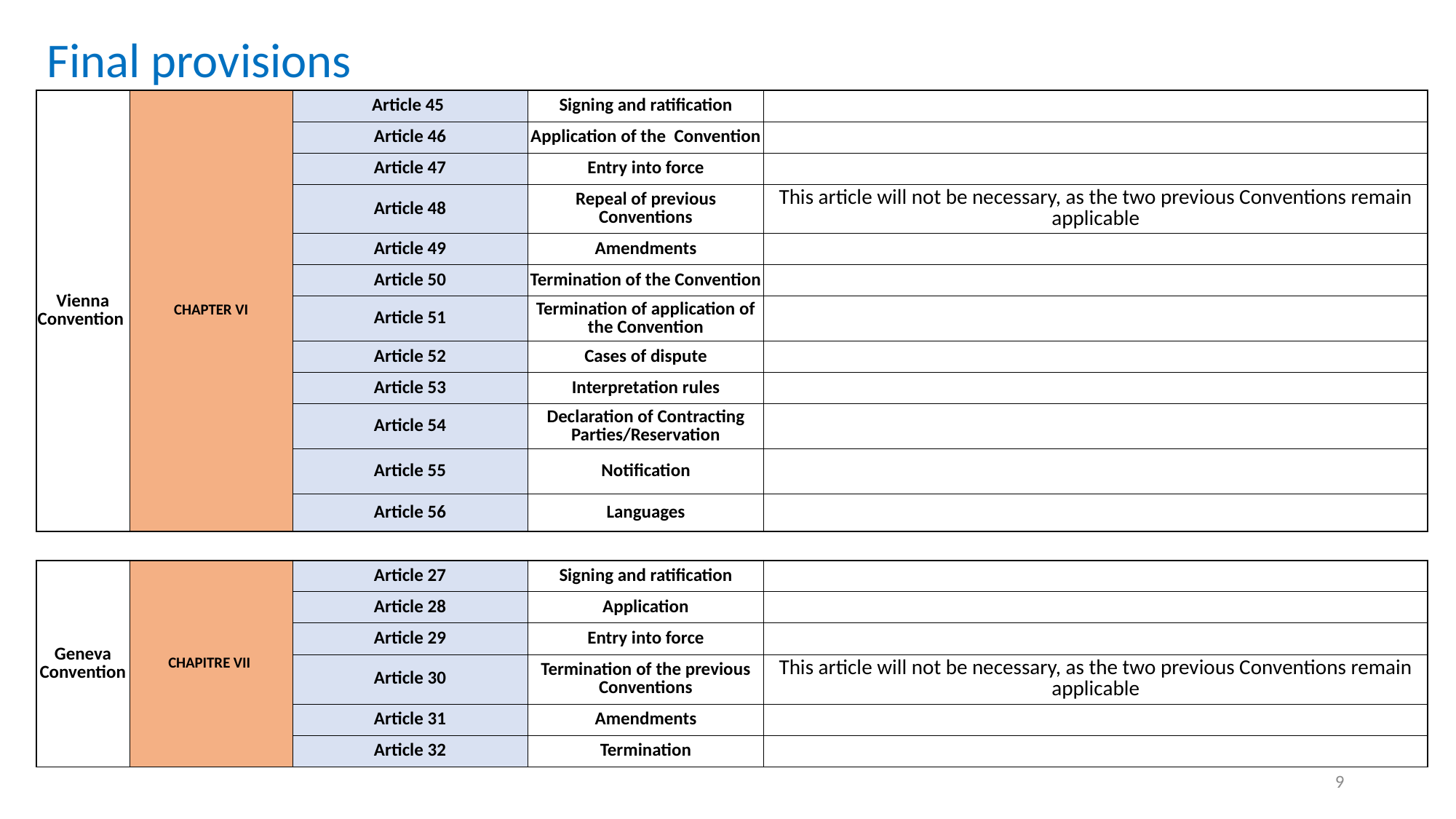

# Final provisions
| Vienna Convention | CHAPTER VI | Article 45 | Signing and ratification |  |
| --- | --- | --- | --- | --- |
|  |  | Article 46 | Application of the Convention |  |
|  |  | Article 47 | Entry into force |  |
|  |  | Article 48 | Repeal of previous Conventions | This article will not be necessary, as the two previous Conventions remain applicable |
|  |  | Article 49 | Amendments |  |
|  |  | Article 50 | Termination of the Convention |  |
|  |  | Article 51 | Termination of application of the Convention |  |
|  |  | Article 52 | Cases of dispute |  |
|  |  | Article 53 | Interpretation rules |  |
|  |  | Article 54 | Declaration of Contracting Parties/Reservation |  |
|  |  | Article 55 | Notification |  |
|  |  | Article 56 | Languages |  |
|  |  |  |  |  |
| Geneva Convention | CHAPITRE VII | Article 27 | Signing and ratification |  |
|  |  | Article 28 | Application |  |
|  |  | Article 29 | Entry into force |  |
|  |  | Article 30 | Termination of the previous Conventions | This article will not be necessary, as the two previous Conventions remain applicable |
|  |  | Article 31 | Amendments |  |
|  |  | Article 32 | Termination |  |

9